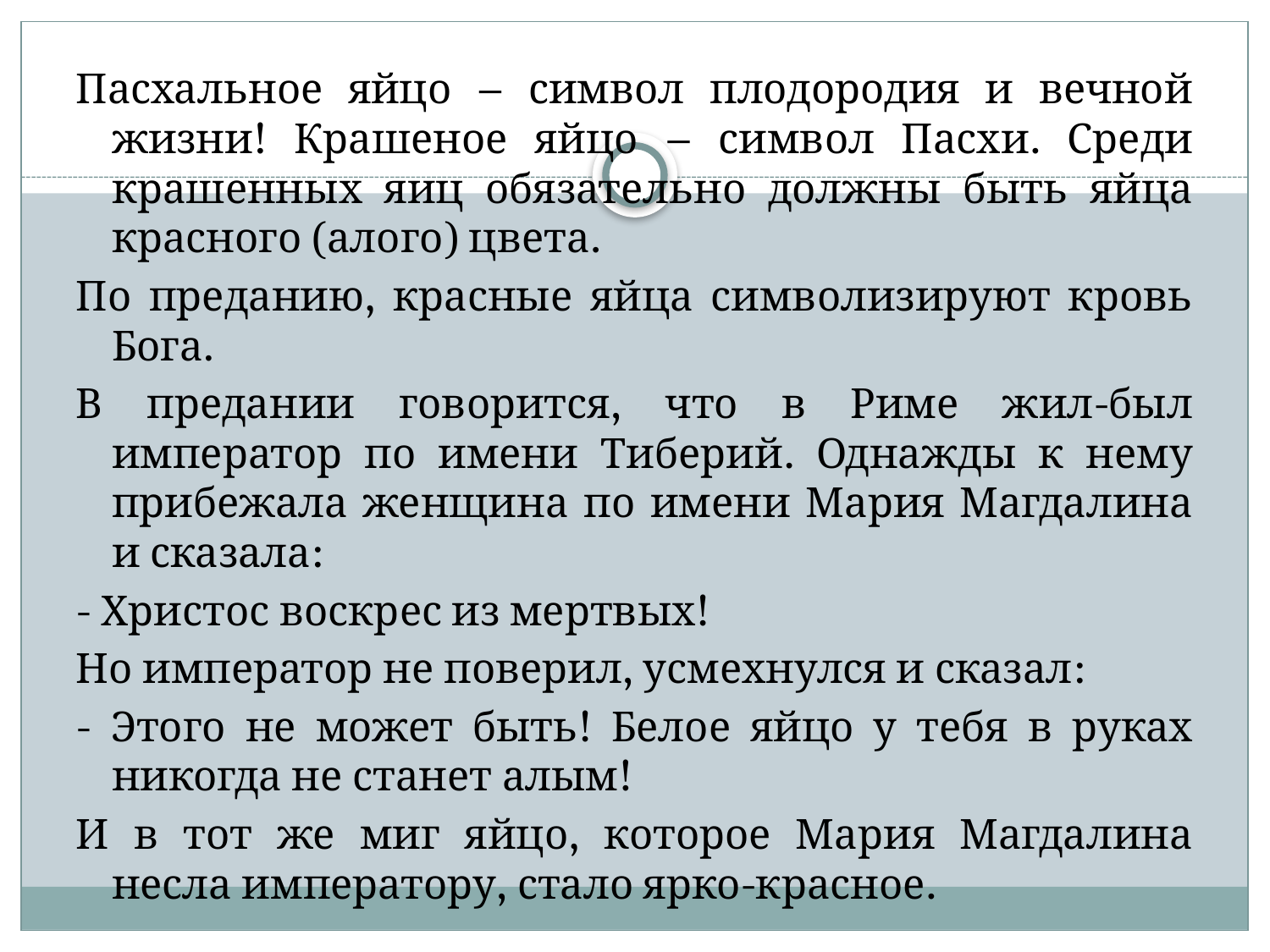

Пасхальное яйцо – символ плодородия и вечной жизни! Крашеное яйцо – символ Пасхи. Среди крашенных яиц обязательно должны быть яйца красного (алого) цвета.
По преданию, красные яйца символизируют кровь Бога.
В предании говорится, что в Риме жил-был император по имени Тиберий. Однажды к нему прибежала женщина по имени Мария Магдалина и сказала:
- Христос воскрес из мертвых!
Но император не поверил, усмехнулся и сказал:
- Этого не может быть! Белое яйцо у тебя в руках никогда не станет алым!
И в тот же миг яйцо, которое Мария Магдалина несла императору, стало ярко-красное.